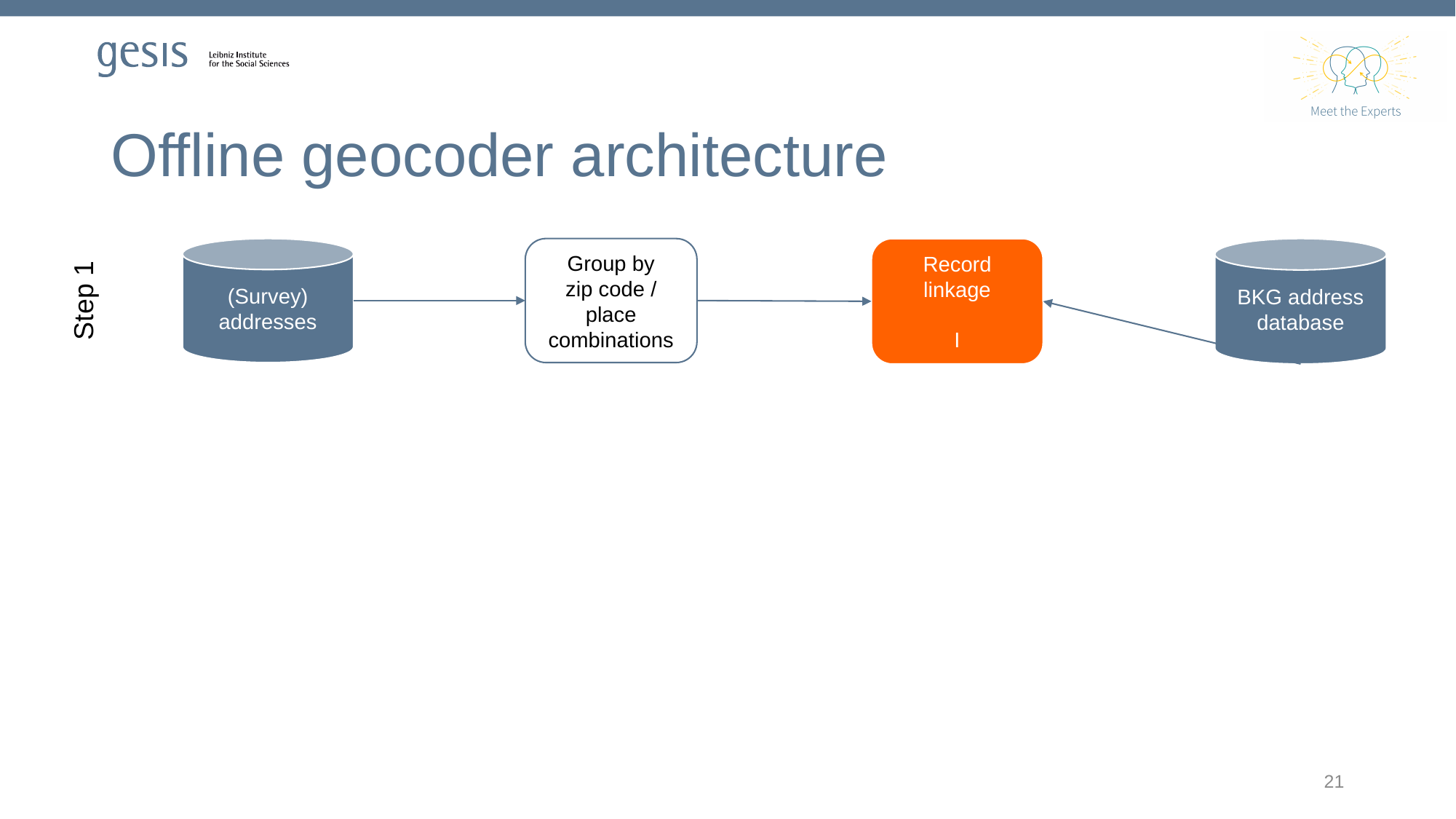

# Offline geocoder architecture
(Survey)
addresses
Group by
zip code / place combinations
Record linkage

I
BKG address database
Step 1
21